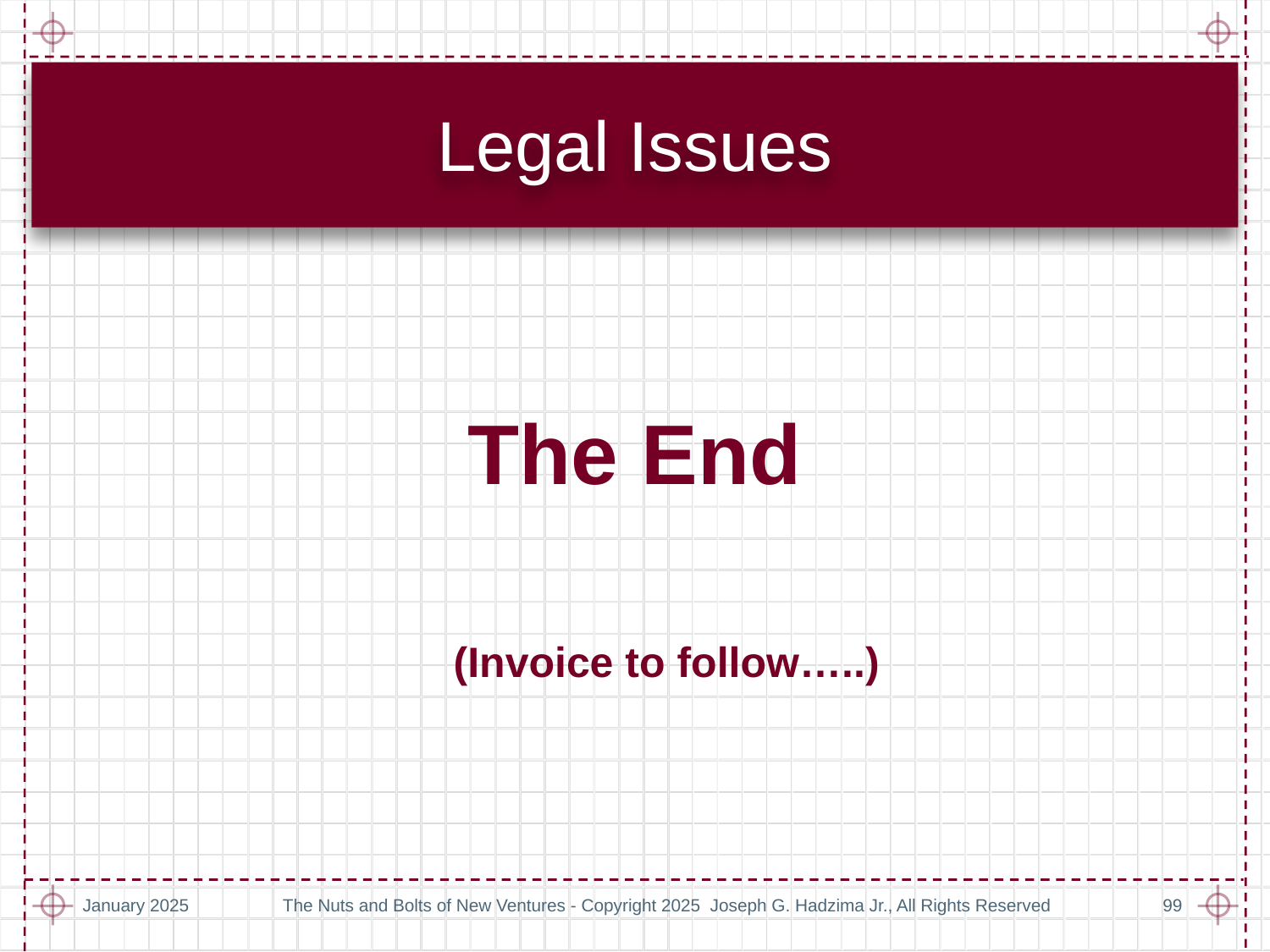

# Legal Issues

The End

(Invoice to follow…..)
January 2025
The Nuts and Bolts of New Ventures - Copyright 2025  Joseph G. Hadzima Jr., All Rights Reserved
99